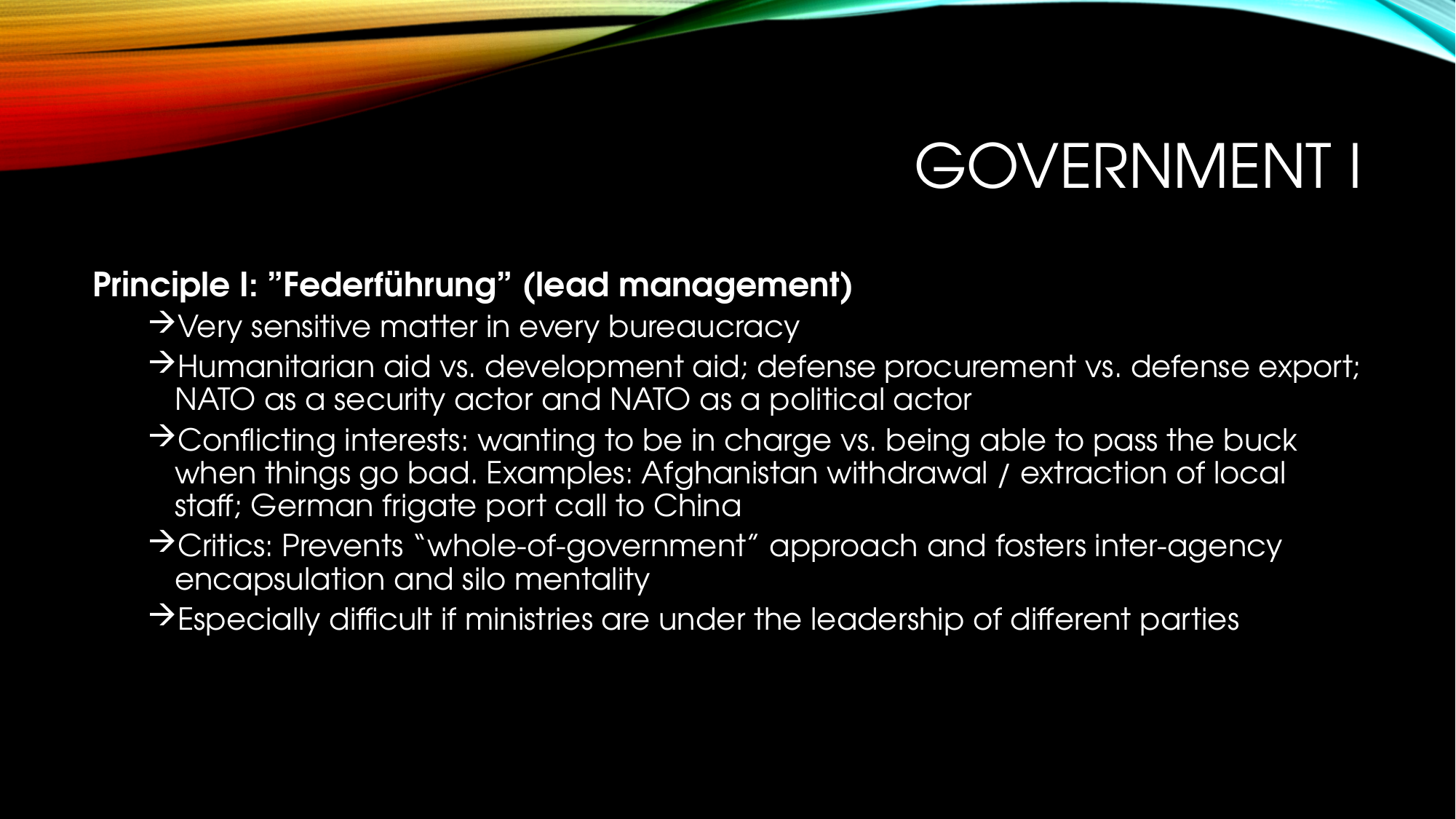

# Government I
Principle I: ”Federführung” (lead management)
Very sensitive matter in every bureaucracy
Humanitarian aid vs. development aid; defense procurement vs. defense export; NATO as a security actor and NATO as a political actor
Conflicting interests: wanting to be in charge vs. being able to pass the buck when things go bad. Examples: Afghanistan withdrawal / extraction of local staff; German frigate port call to China
Critics: Prevents “whole-of-government” approach and fosters inter-agency encapsulation and silo mentality
Especially difficult if ministries are under the leadership of different parties